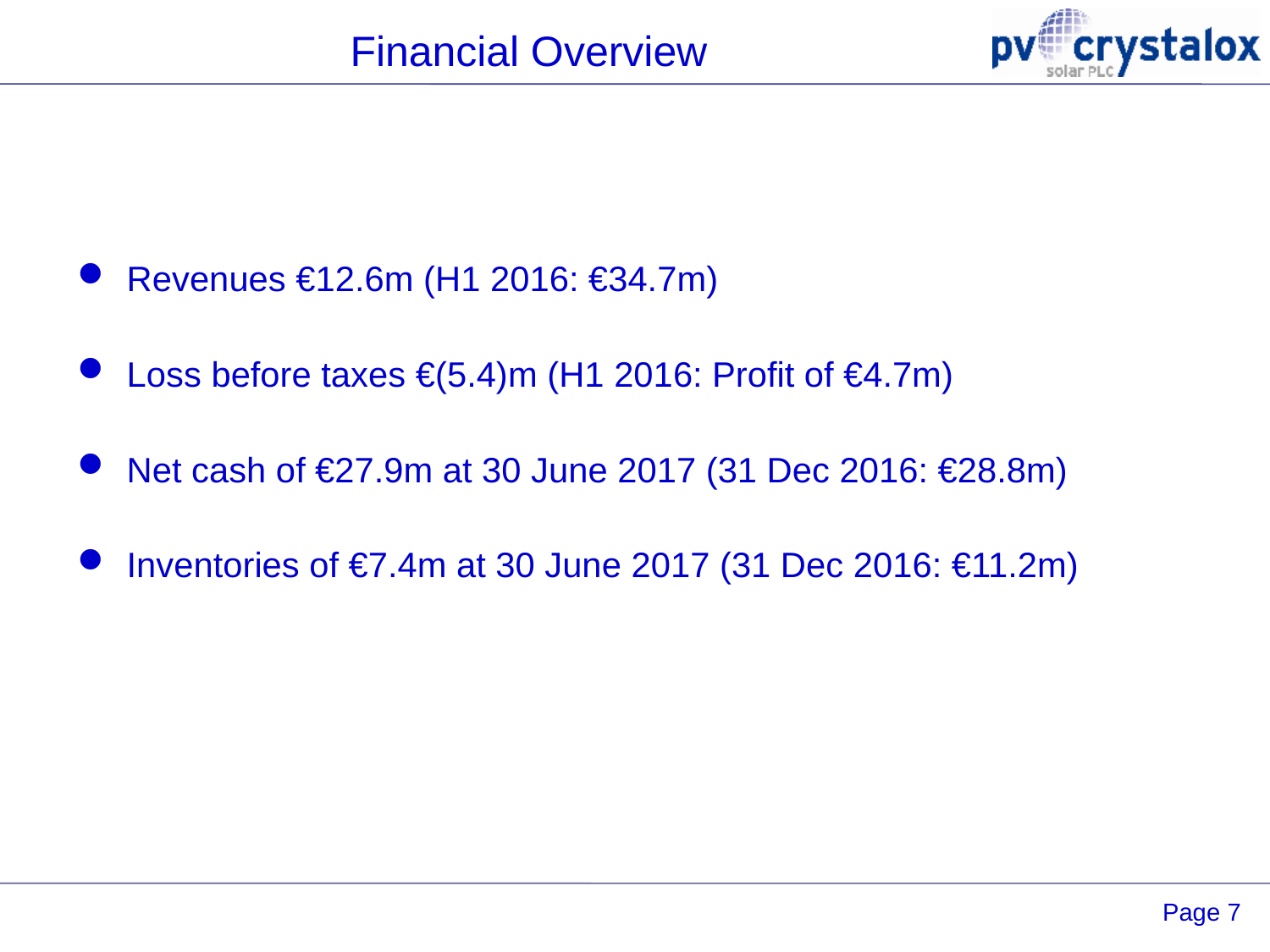

Financial Overview

Revenues €12.6m (H1 2016: €34.7m)
Loss before taxes €(5.4)m (H1 2016: Profit of €4.7m)
Net cash of €27.9m at 30 June 2017 (31 Dec 2016: €28.8m)
Inventories of €7.4m at 30 June 2017 (31 Dec 2016: €11.2m)

 Page 7